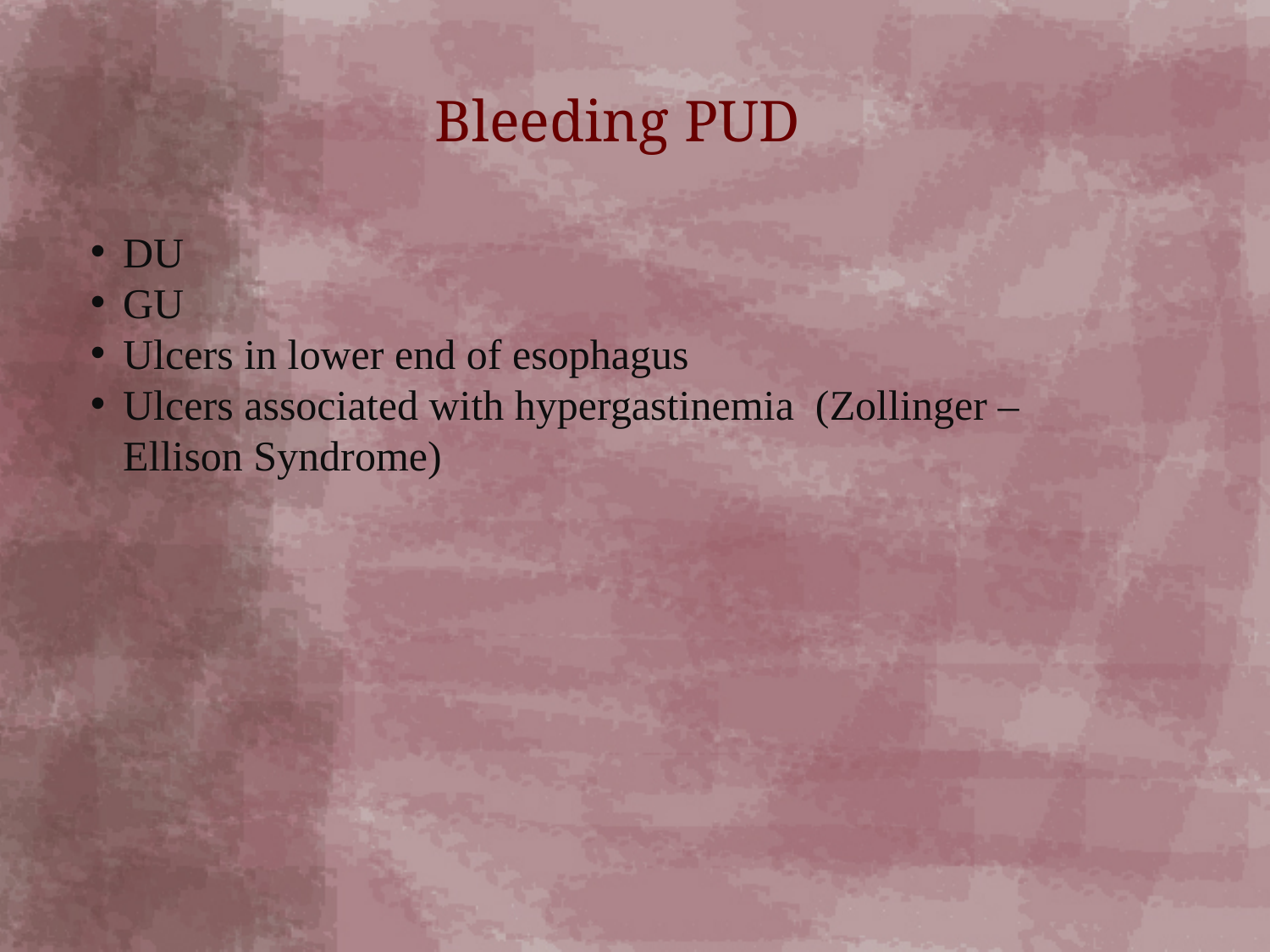

Bleeding PUD
DU
GU
Ulcers in lower end of esophagus
Ulcers associated with hypergastinemia  (Zollinger – Ellison Syndrome)